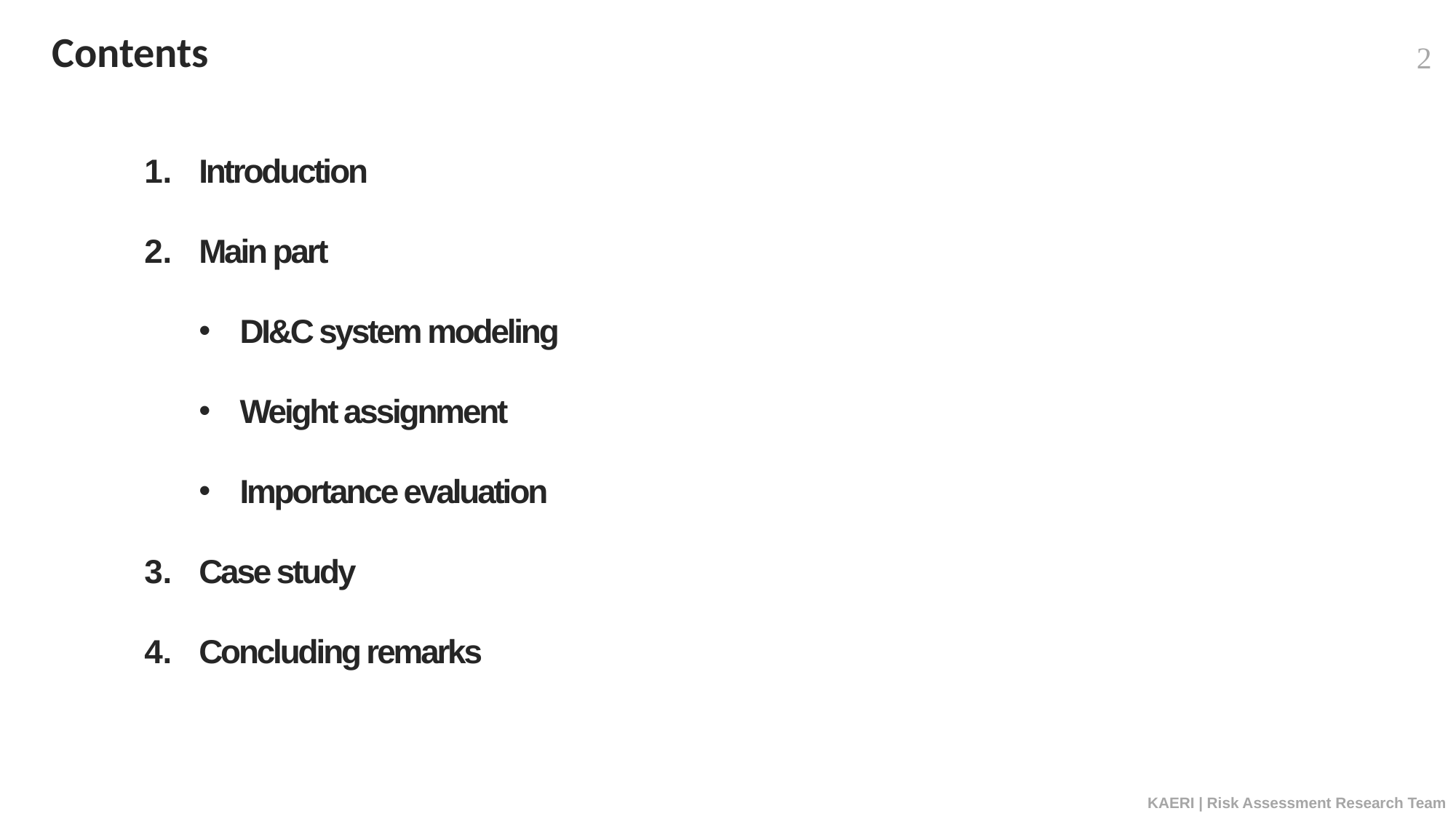

# Contents
2
Introduction
Main part
DI&C system modeling
Weight assignment
Importance evaluation
Case study
Concluding remarks